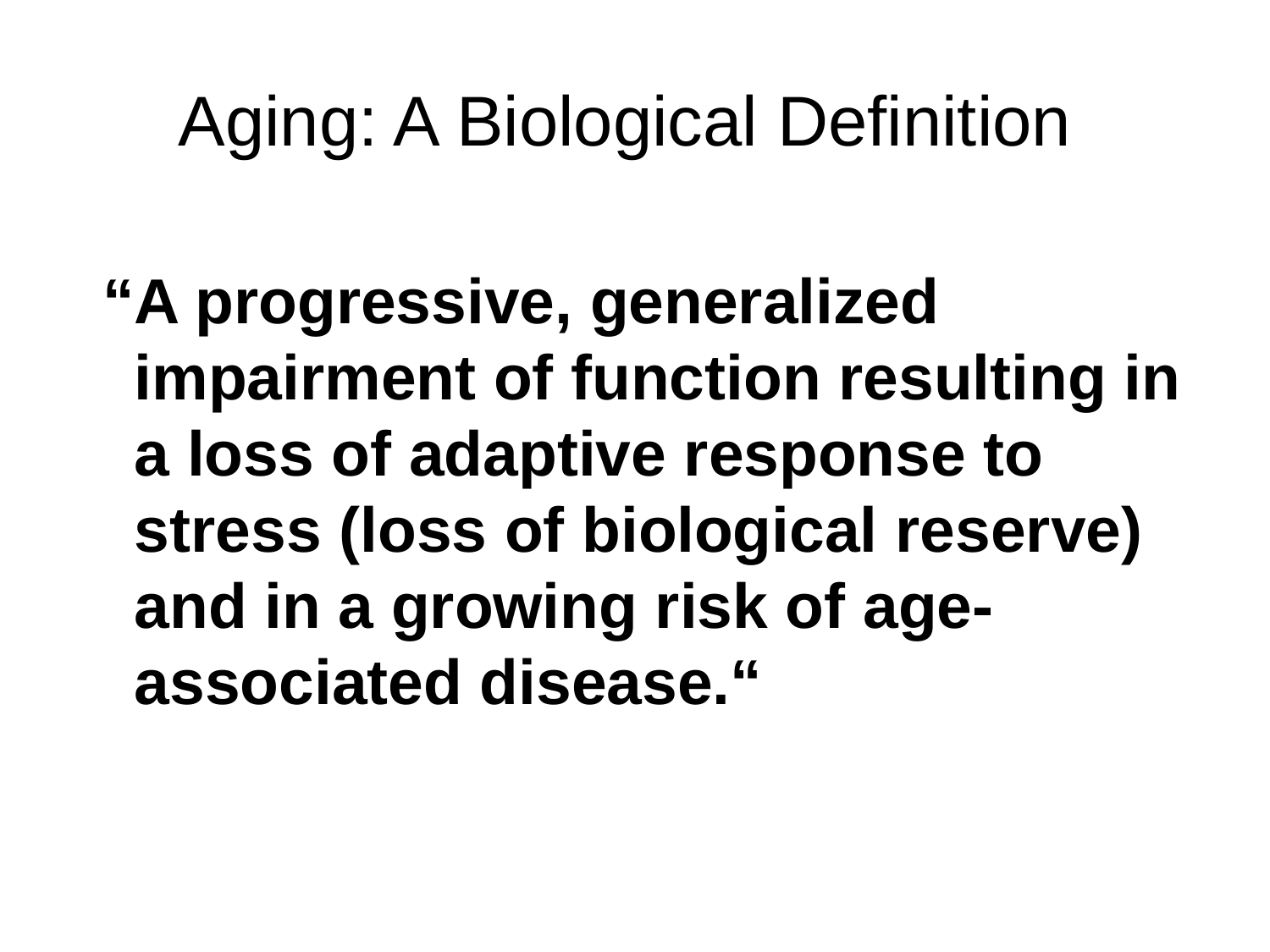

# Aging: A Biological Definition
 “A progressive, generalized impairment of function resulting in a loss of adaptive response to stress (loss of biological reserve) and in a growing risk of age-associated disease.“
 After Kirkwood T, 1996